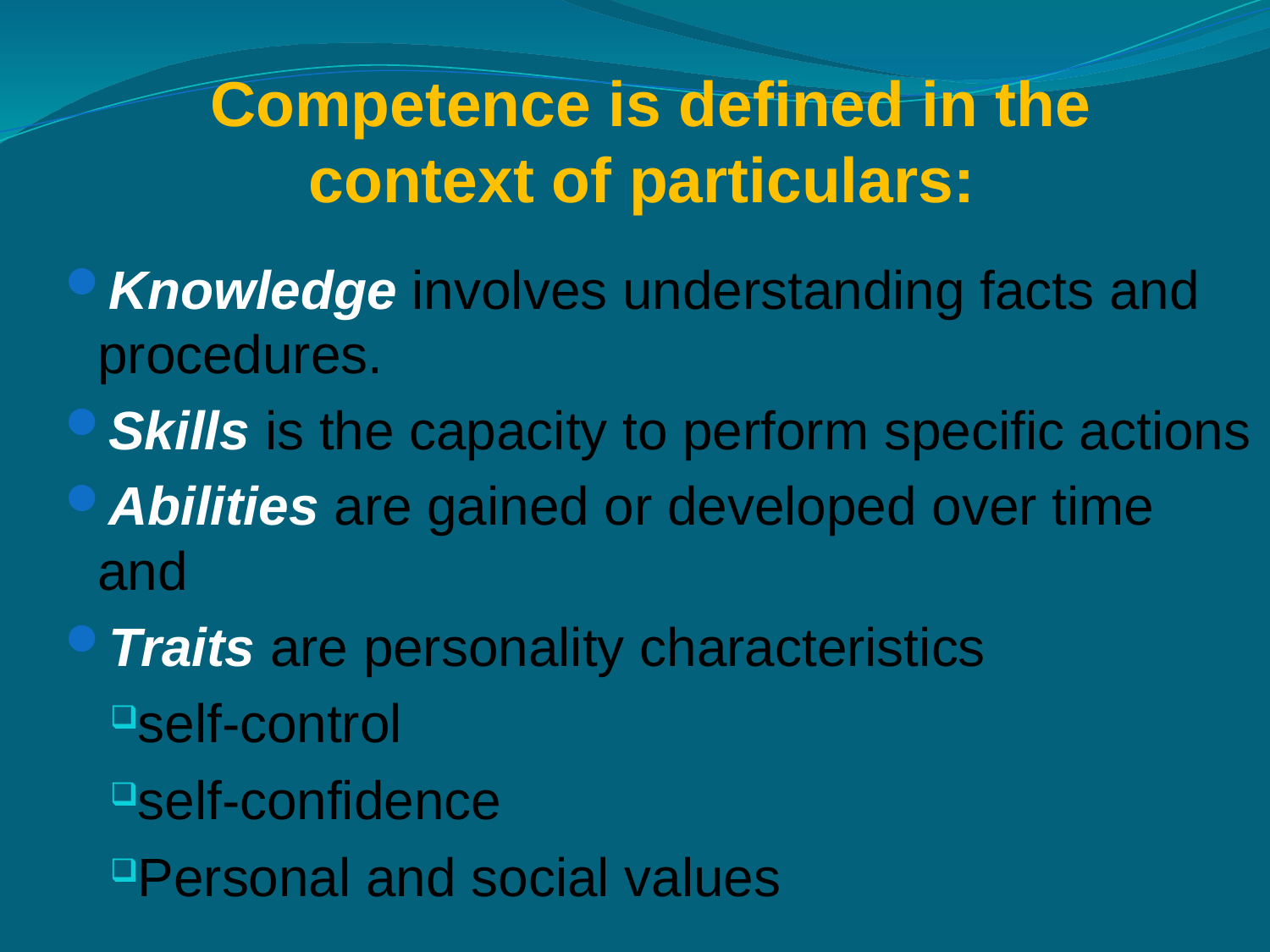

# Competence is defined in the context of particulars:

Knowledge involves understanding facts and procedures.
Skills is the capacity to perform specific actions
Abilities are gained or developed over time and
Traits are personality characteristics
self-control
self-confidence
Personal and social values